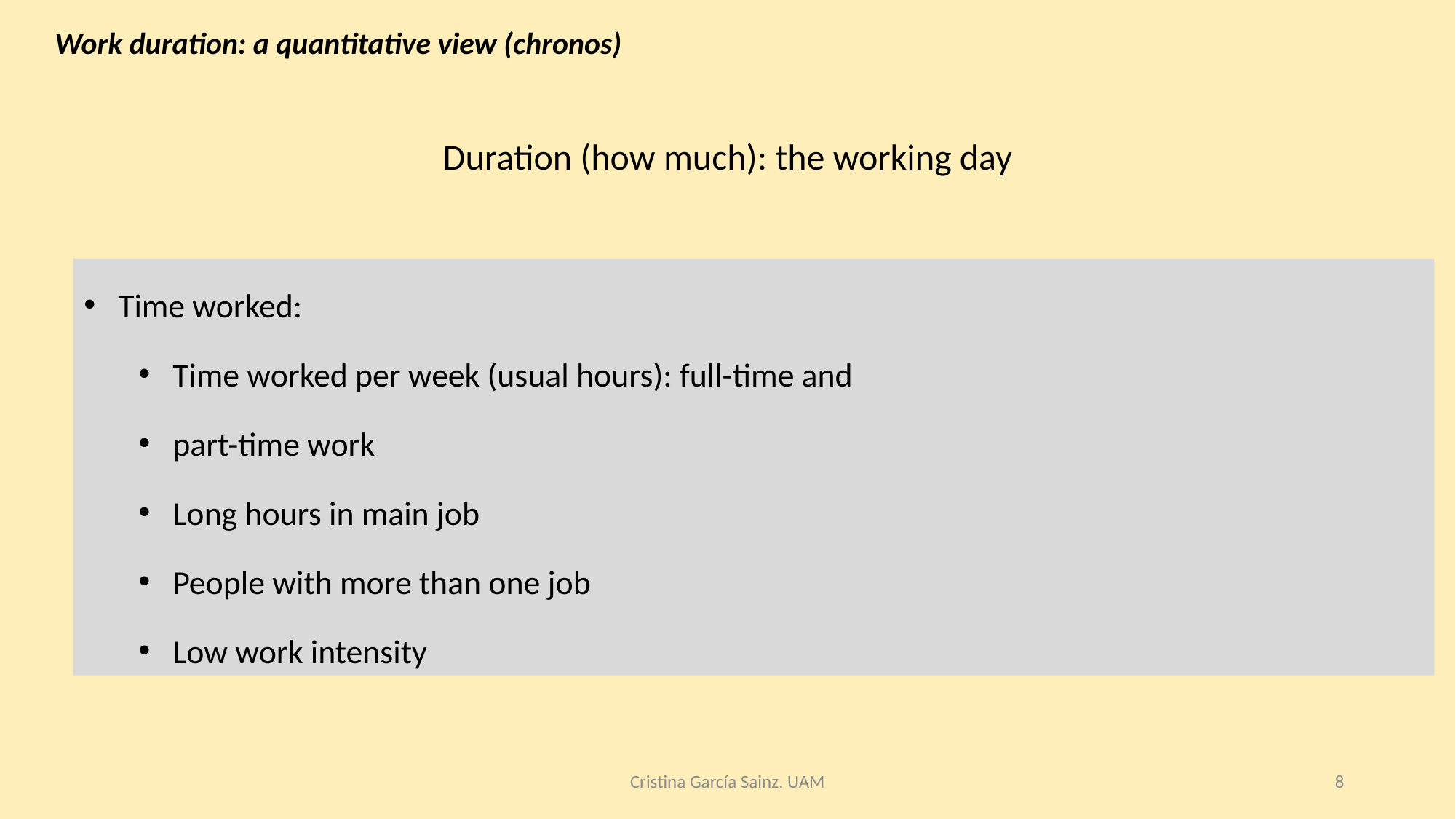

Work duration: a quantitative view (chronos)
Duration (how much): the working day
Time worked:
Time worked per week (usual hours): full-time and
part-time work
Long hours in main job
People with more than one job
Low work intensity
Cristina García Sainz. UAM
8